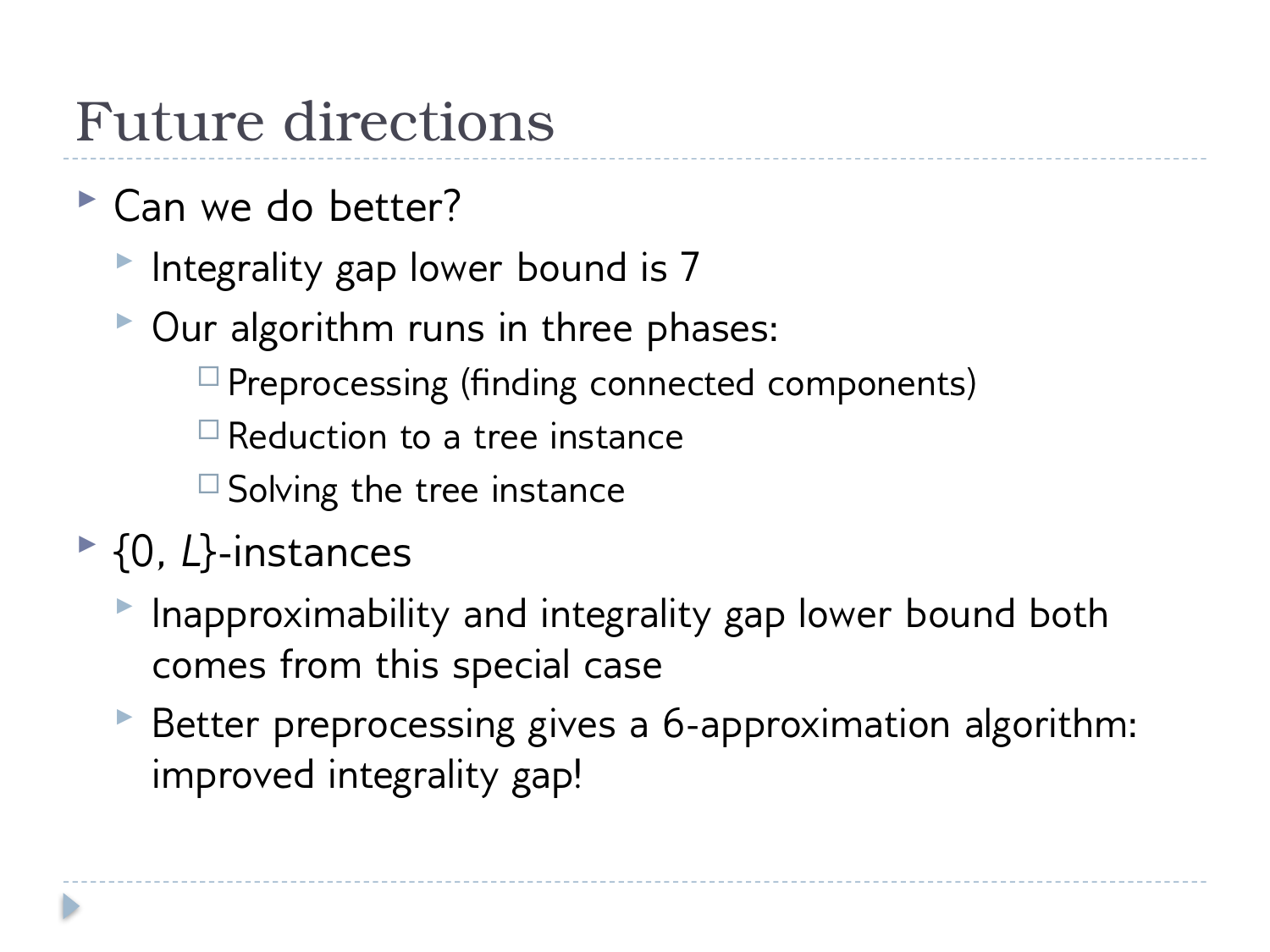

# Future directions
Can we do better?
Integrality gap lower bound is 7
Our algorithm runs in three phases:
Preprocessing (finding connected components)
Reduction to a tree instance
Solving the tree instance
{0, L}-instances
Inapproximability and integrality gap lower bound both comes from this special case
Better preprocessing gives a 6-approximation algorithm: improved integrality gap!